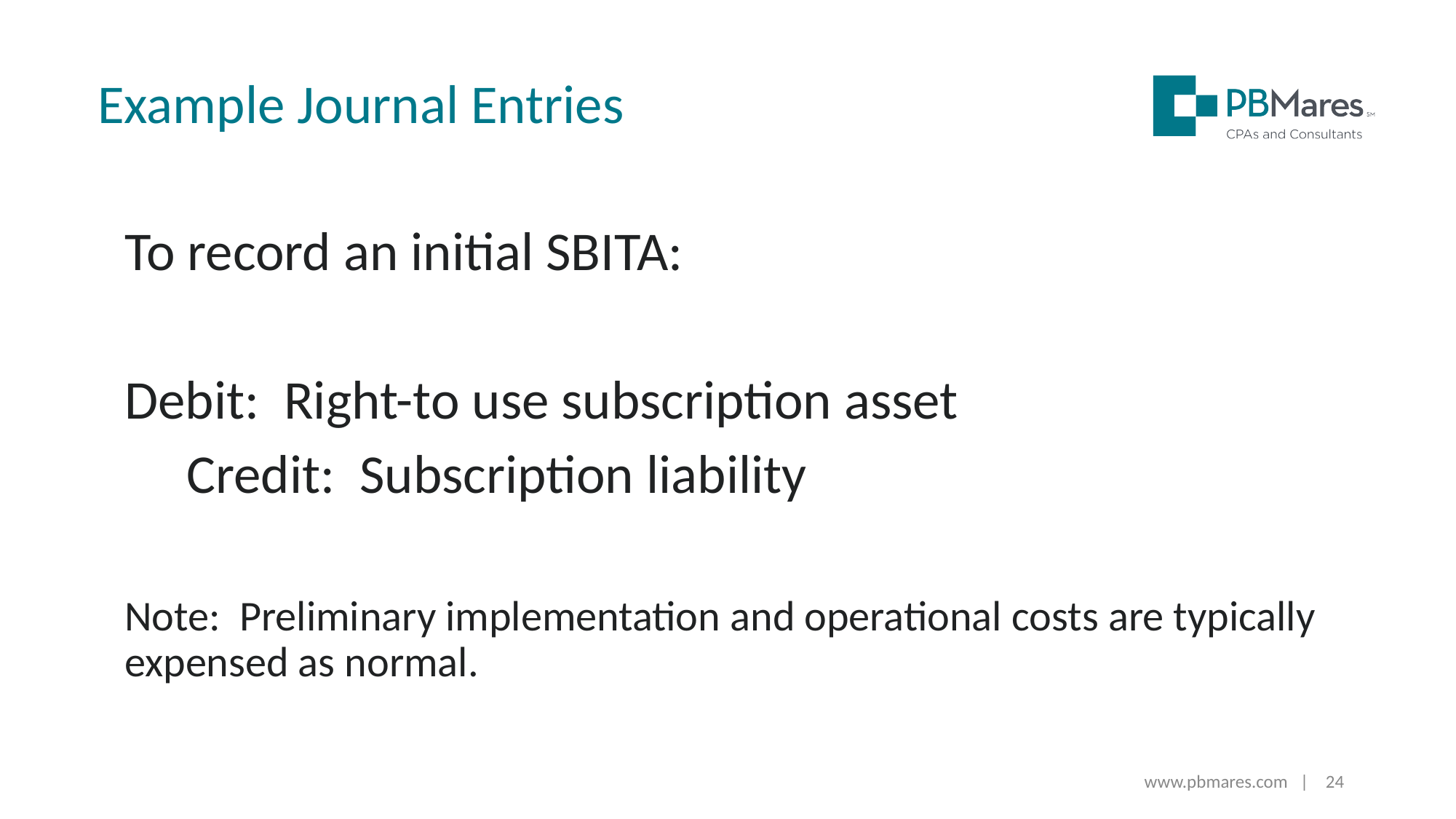

Example Journal Entries
To record an initial SBITA:

Debit:  Right-to use subscription asset
     Credit:  Subscription liability

Note:  Preliminary implementation and operational costs are typically expensed as normal.

www.pbmares.com   |    24